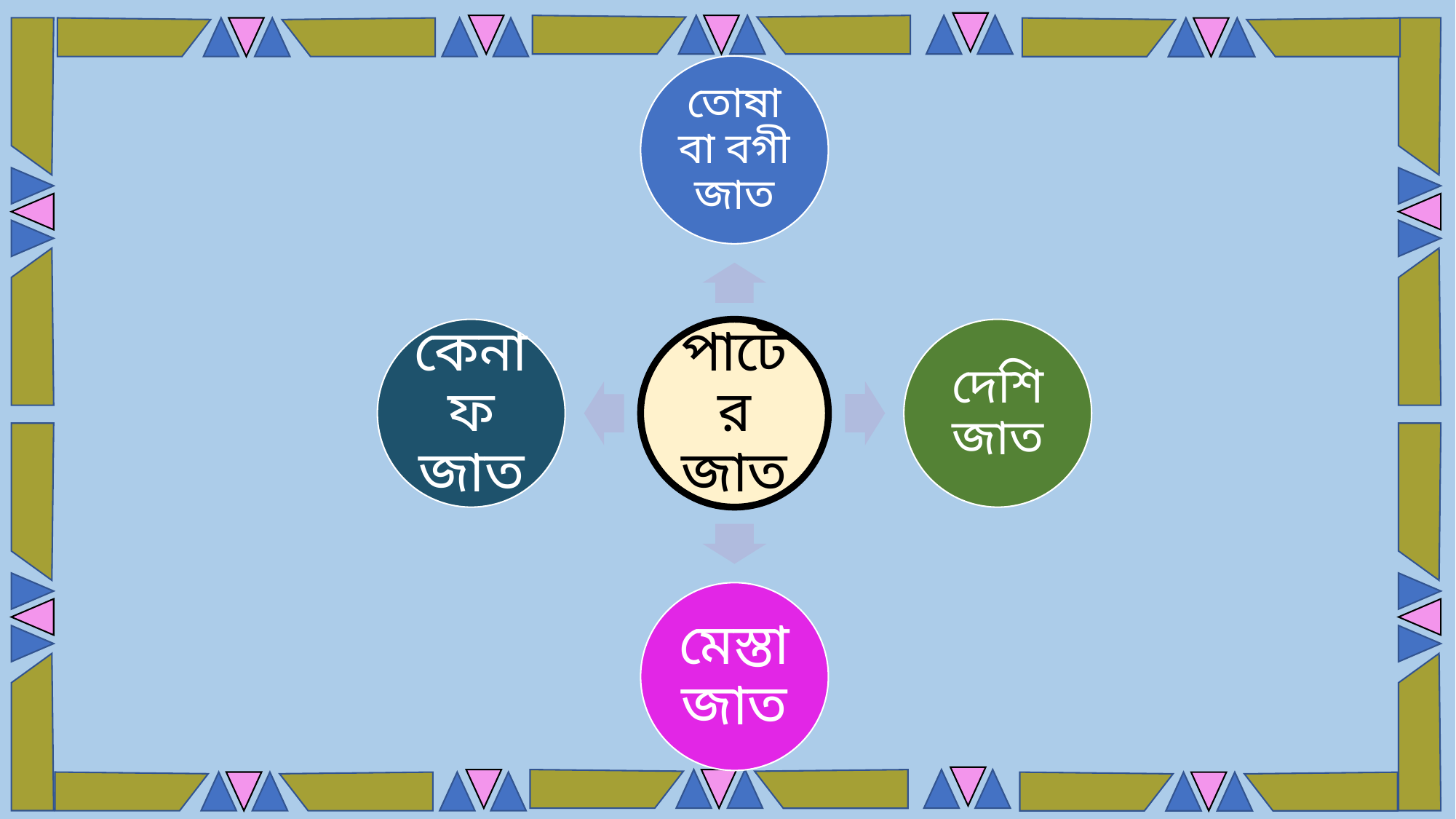

পাটের জাত

তোষা বা বগী জাত

দেশি জাত

মেস্তা জাত

কেনাফ জাত